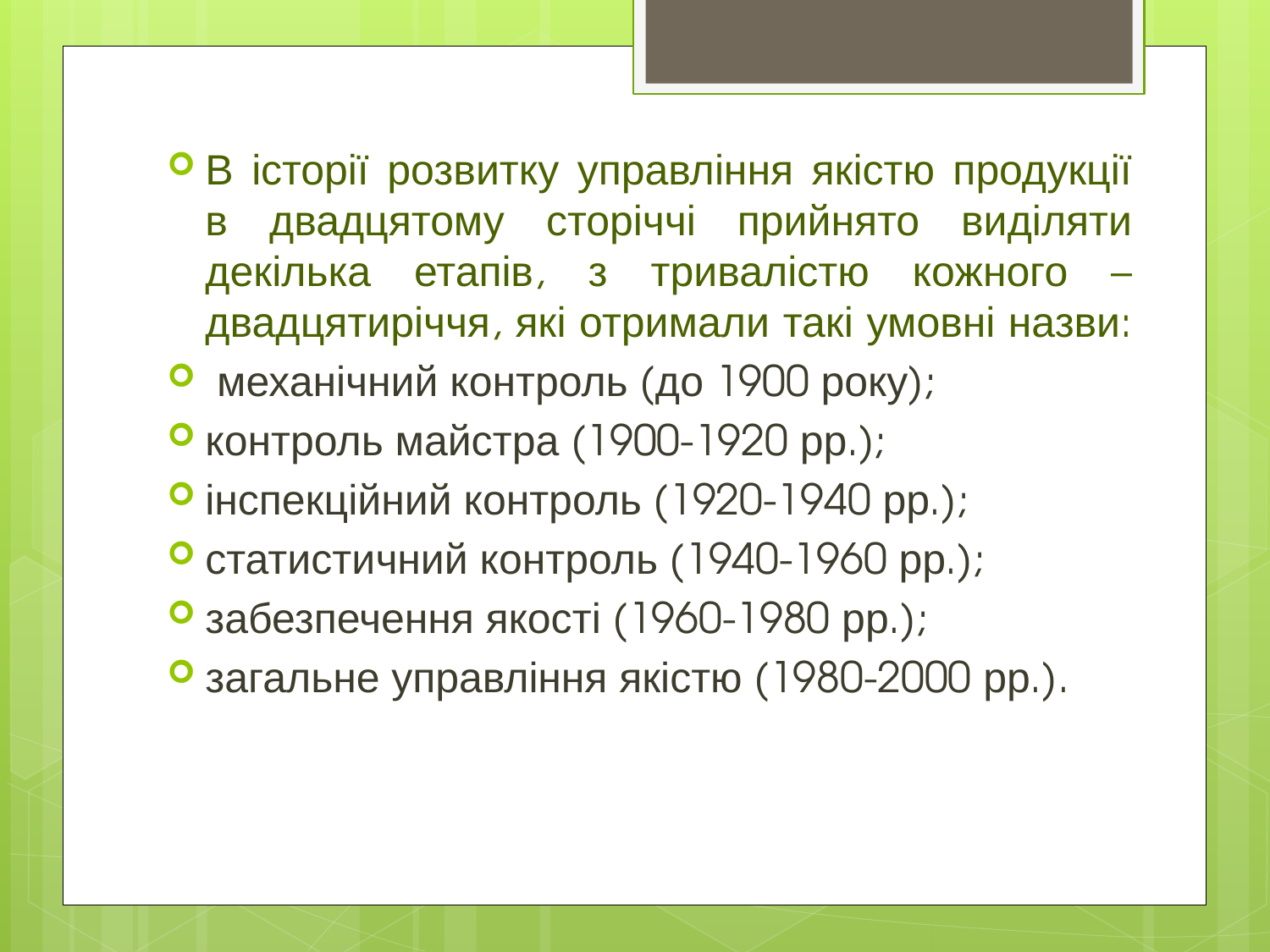

В історії розвитку управління якістю продукції в двадцятому сторіччі прийнято виділяти декілька етапів, з тривалістю кожного – двадцятиріччя, які отримали такі умовні назви:
 механічний контроль (до 1900 року);
контроль майстра (1900-1920 рр.);
інспекційний контроль (1920-1940 рр.);
статистичний контроль (1940-1960 рр.);
забезпечення якості (1960-1980 рр.);
загальне управління якістю (1980-2000 рр.).